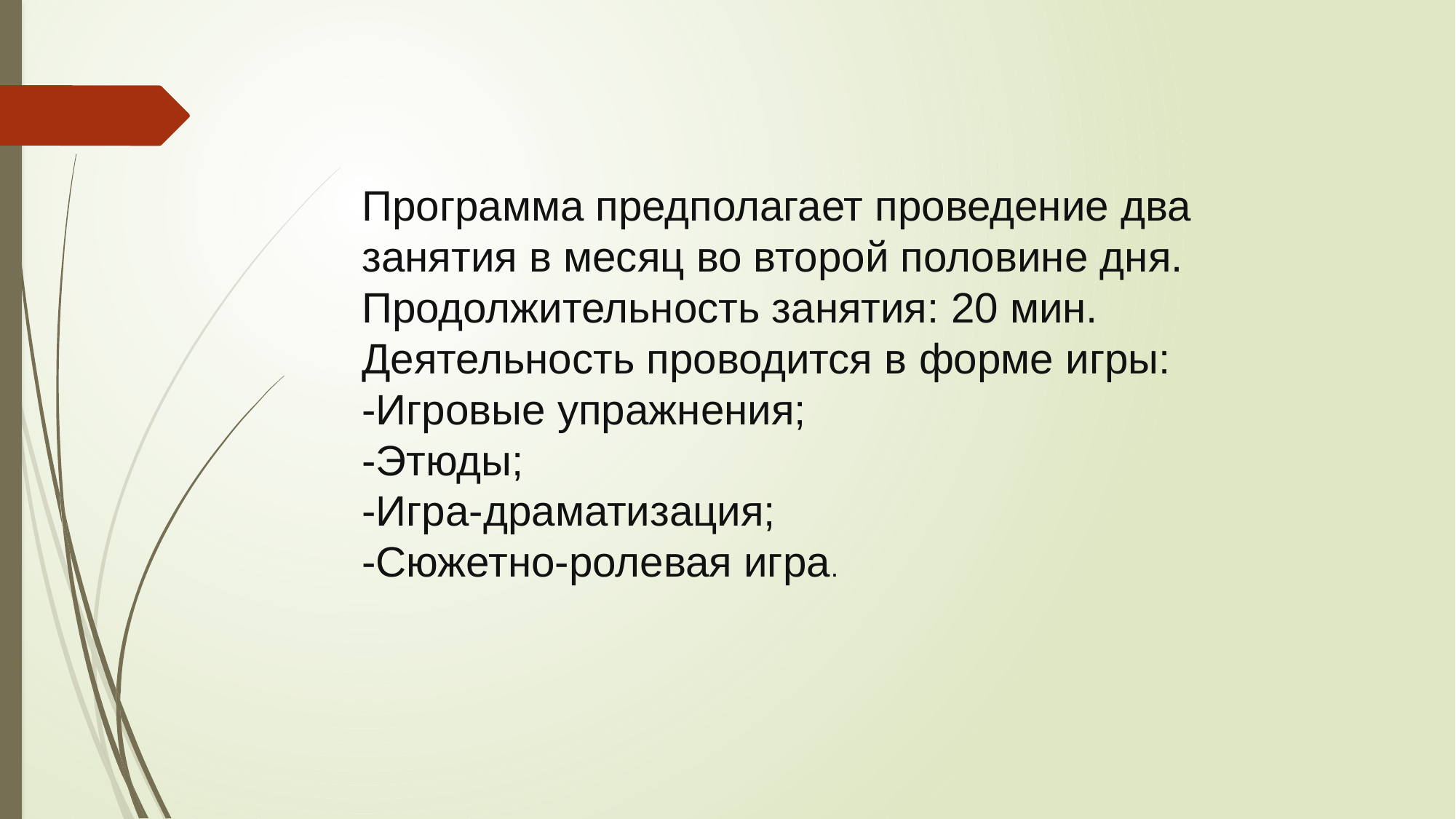

Программа предполагает проведение два занятия в месяц во второй половине дня. Продолжительность занятия: 20 мин.
Деятельность проводится в форме игры:
-Игровые упражнения;
-Этюды;
-Игра-драматизация;
-Сюжетно-ролевая игра.